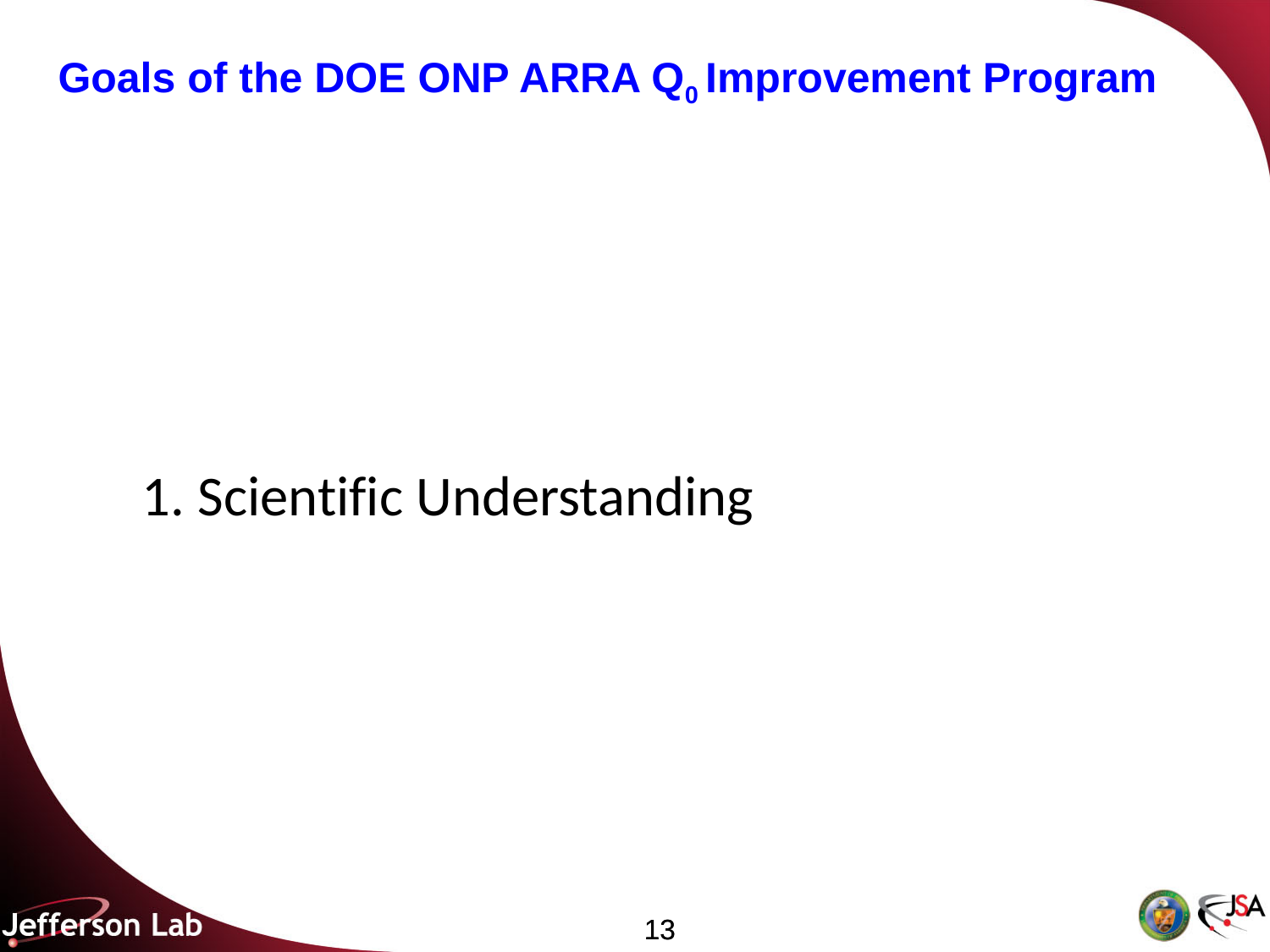

# Goals of the DOE ONP ARRA Q0 Improvement Program
1. Scientific Understanding